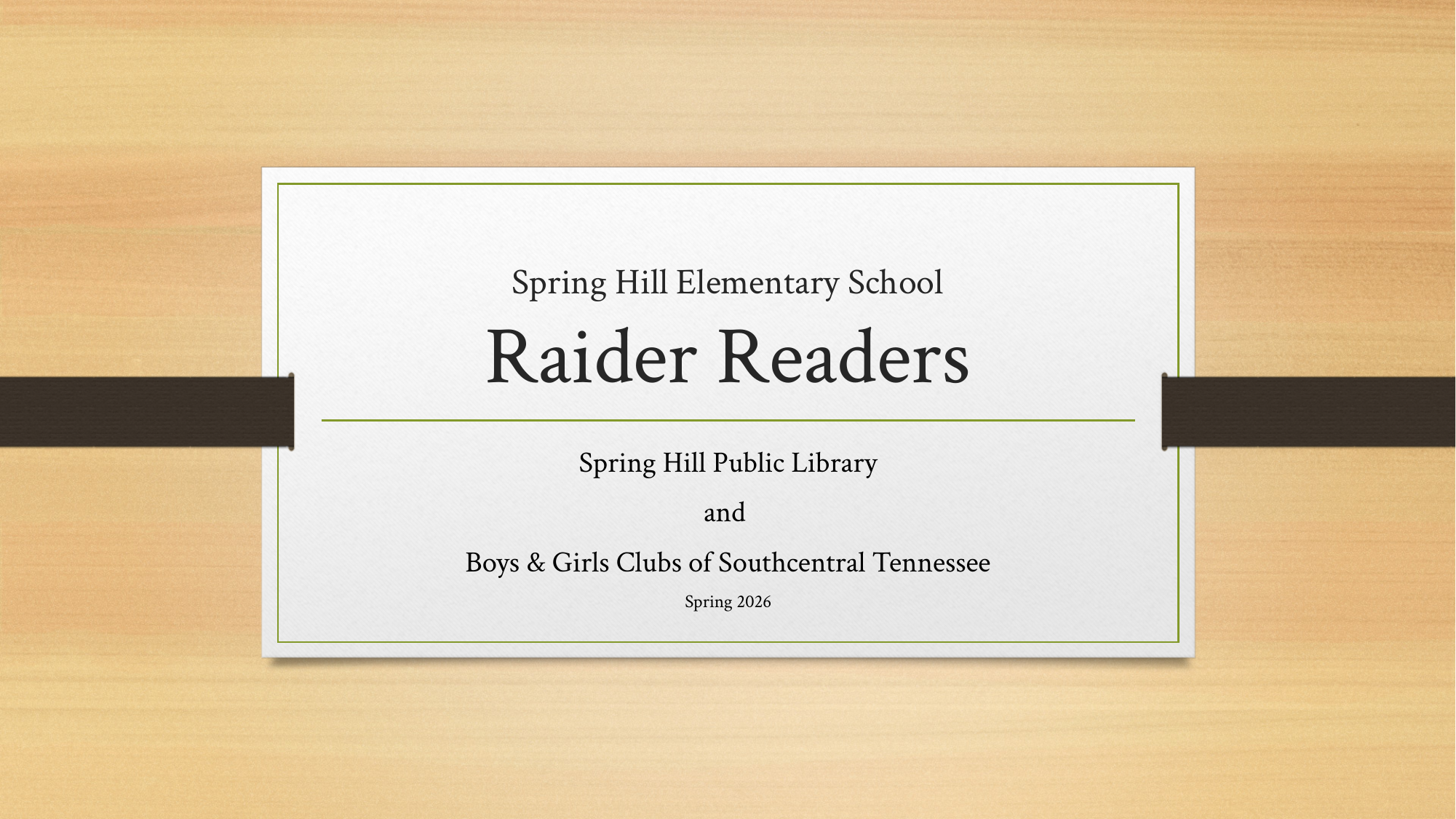

# Spring Hill Elementary School Raider Readers
Spring Hill Public Library
and
Boys & Girls Clubs of Southcentral Tennessee
Spring 2026